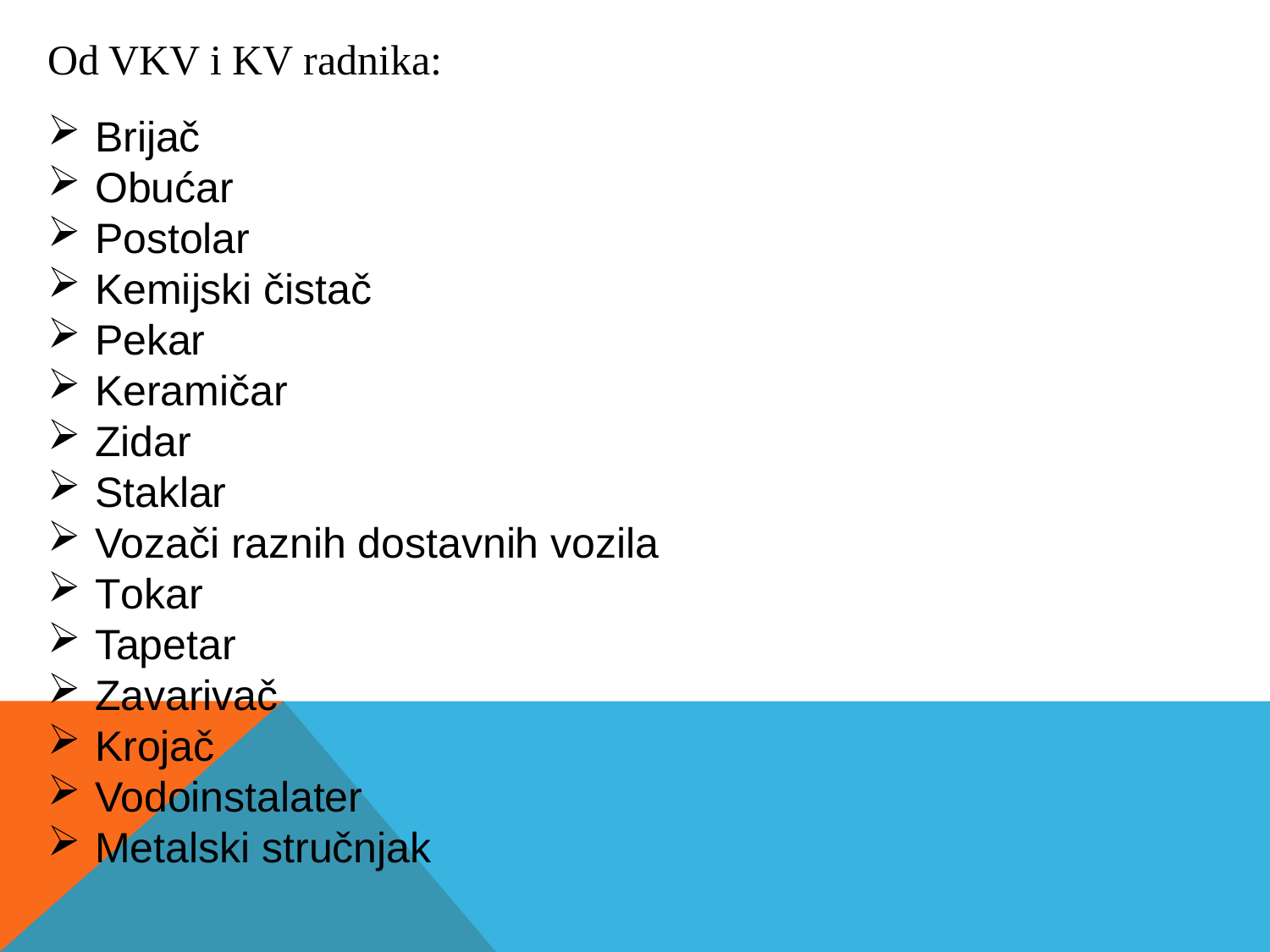

Od VKV i KV radnika:
Brijač
Obućar
Postolar
Kemijski čistač
Pekar
Keramičar
Zidar
Staklar
Vozači raznih dostavnih vozila
Tokar
Tapetar
Zavarivač
Krojač
Vodoinstalater
Metalski stručnjak